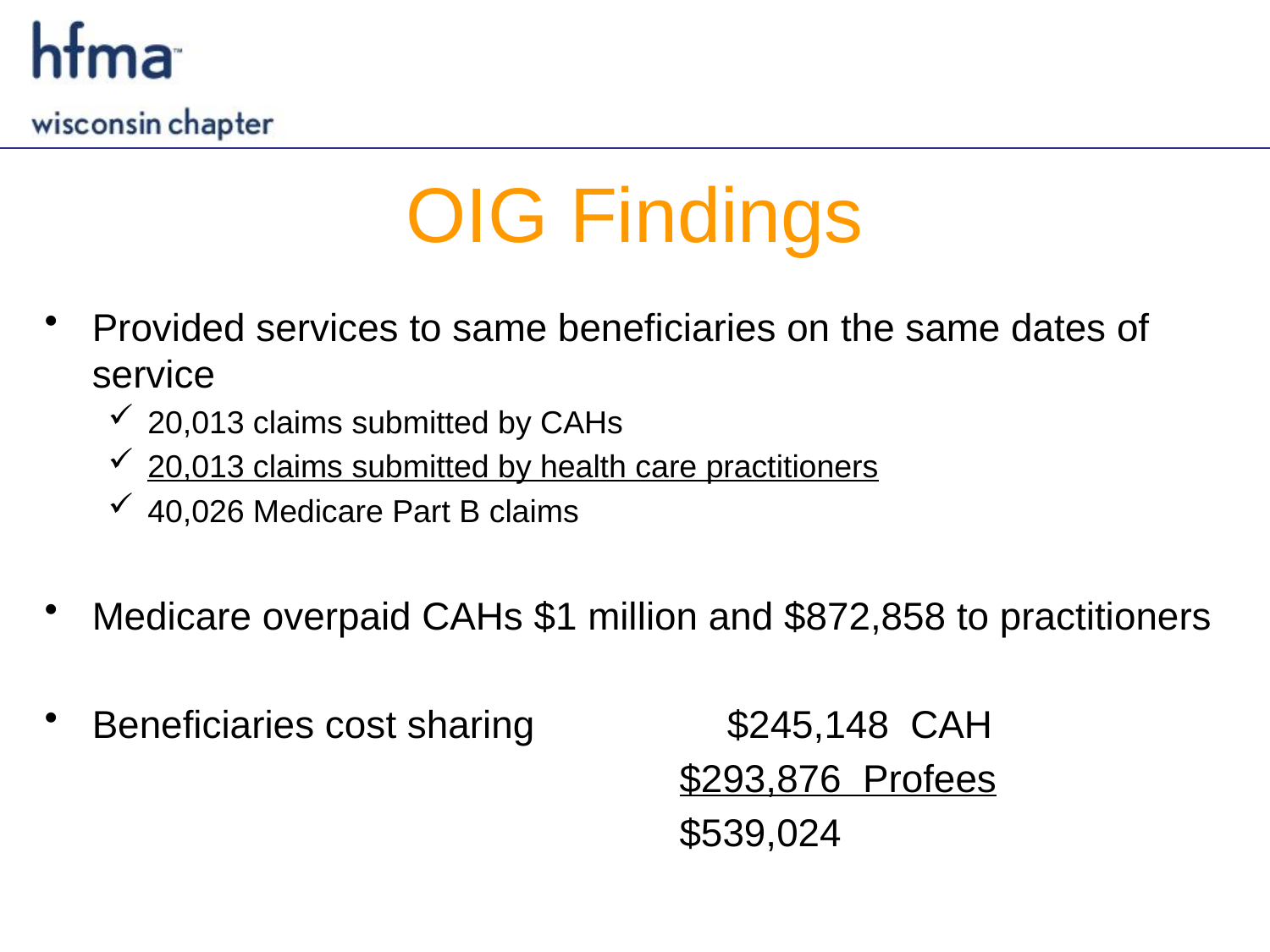

# OIG Findings
Provided services to same beneficiaries on the same dates of service
20,013 claims submitted by CAHs
20,013 claims submitted by health care practitioners
40,026 Medicare Part B claims

Medicare overpaid CAHs $1 million and $872,858 to practitioners

Beneficiaries cost sharing 		$245,148  CAH
			$293,876  Profees
			$539,024